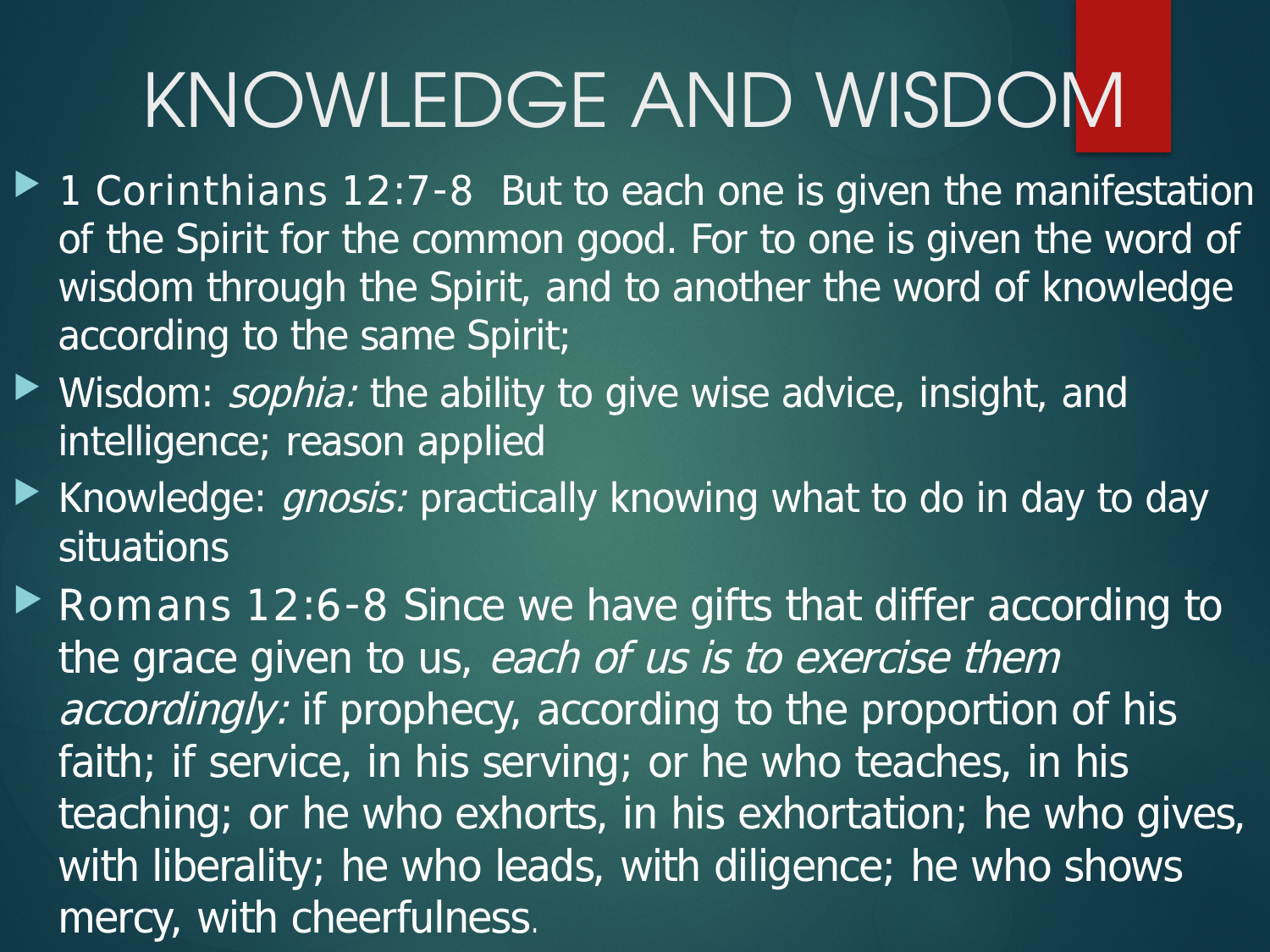

# KNOWLEDGE AND WISDOM
1 Corinthians 12:7-8  But to each one is given the manifestation of the Spirit for the common good. For to one is given the word of wisdom through the Spirit, and to another the word of knowledge according to the same Spirit;
Wisdom: sophia: the ability to give wise advice, insight, and intelligence; reason applied
Knowledge: gnosis: practically knowing what to do in day to day situations
Romans 12:6-8 Since we have gifts that differ according to the grace given to us, each of us is to exercise them accordingly: if prophecy, according to the proportion of his faith; if service, in his serving; or he who teaches, in his teaching; or he who exhorts, in his exhortation; he who gives, with liberality; he who leads, with diligence; he who shows mercy, with cheerfulness.